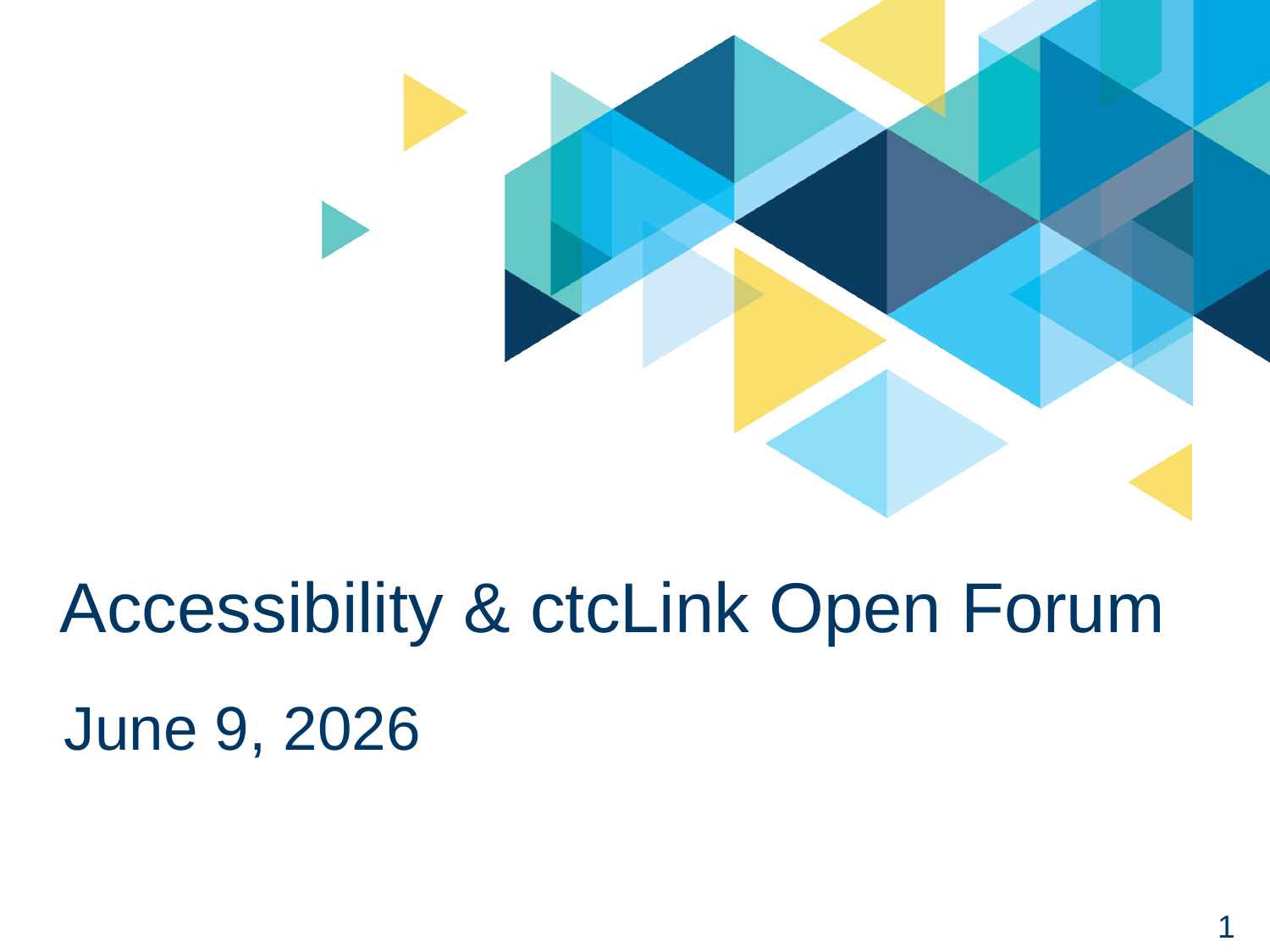

# Accessibility & ctcLink Open Forum
June 9, 2026
1